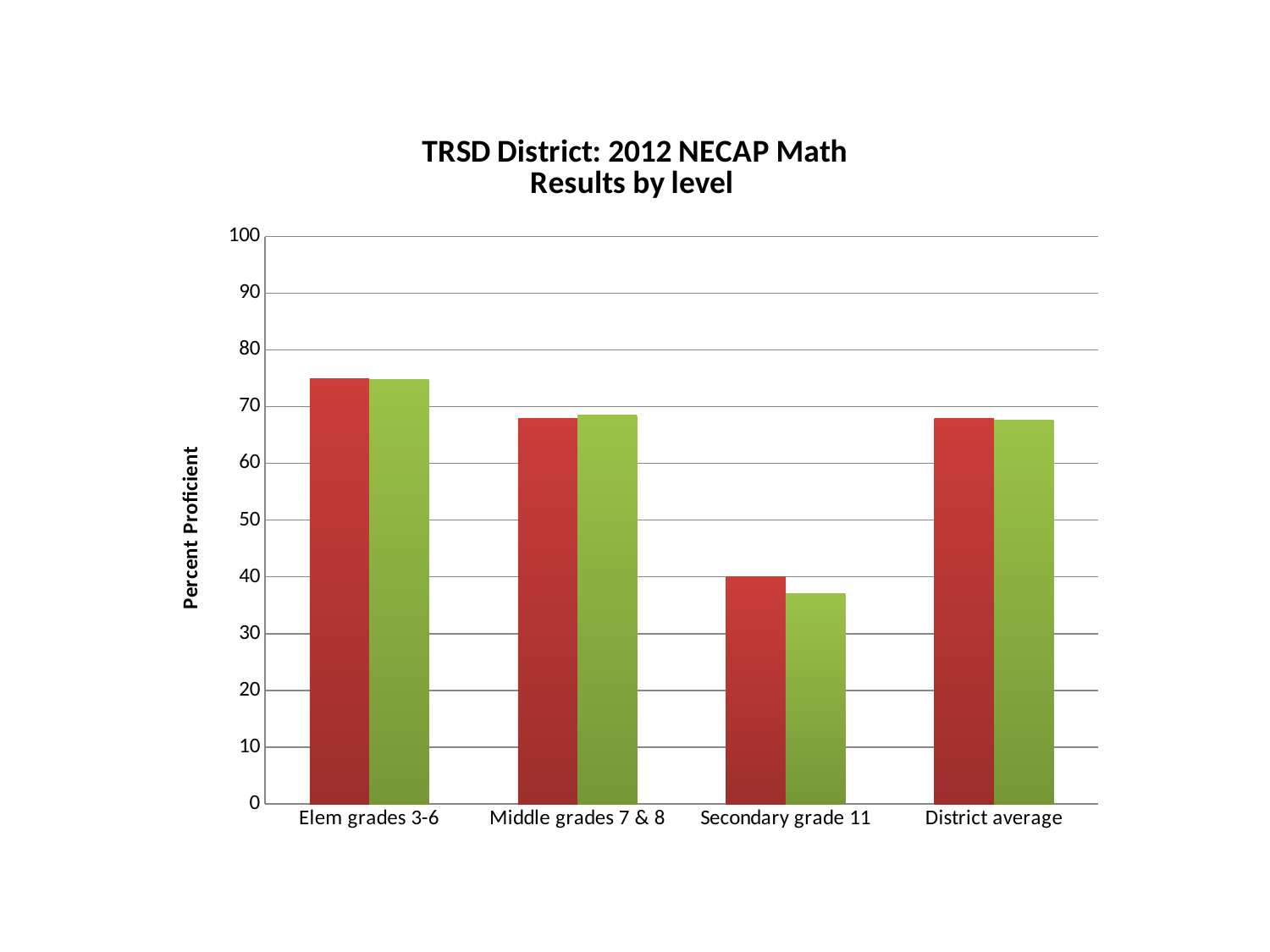

### Chart: TRSD District: 2012 NECAP Math
Results by level

| Category | Timberlane | State  |
|---|---|---|
| Elem grades 3-6 | 75.0 | 74.75 |
| Middle grades 7 & 8 | 68.0 | 68.5 |
| Secondary grade 11 | 40.0 | 37.0 |
| District average | 68.0 | 67.57142857142856 |